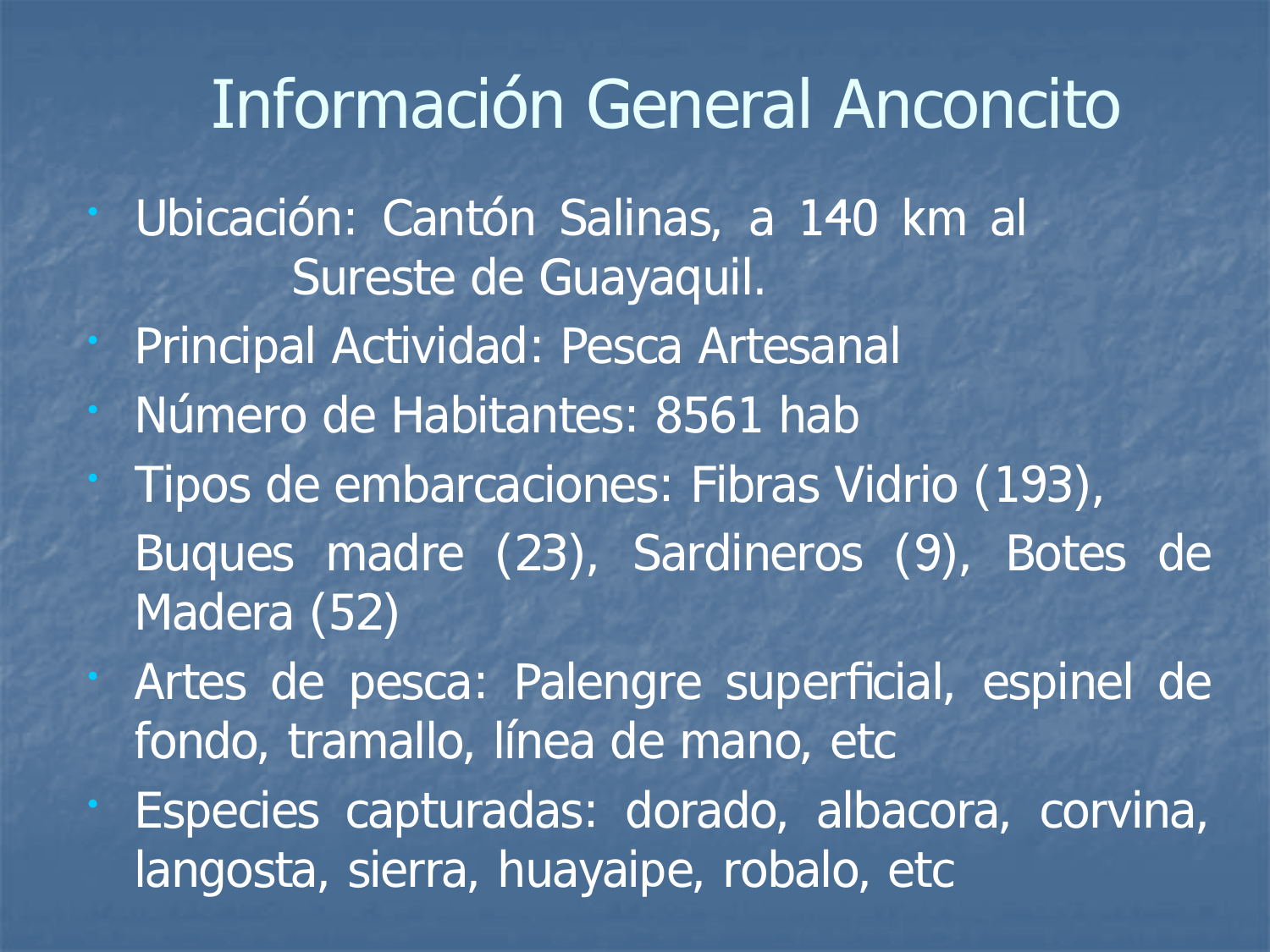

# Información General Anconcito
Ubicación: Cantón Salinas, a 140 km al  			  Sureste de Guayaquil.
Principal Actividad: Pesca Artesanal
Número de Habitantes: 8561 hab
Tipos de embarcaciones: Fibras Vidrio (193),
	Buques madre (23), Sardineros (9), Botes de Madera (52)
Artes de pesca: Palengre superficial, espinel de fondo, tramallo, línea de mano, etc
Especies capturadas: dorado, albacora, corvina, langosta, sierra, huayaipe, robalo, etc